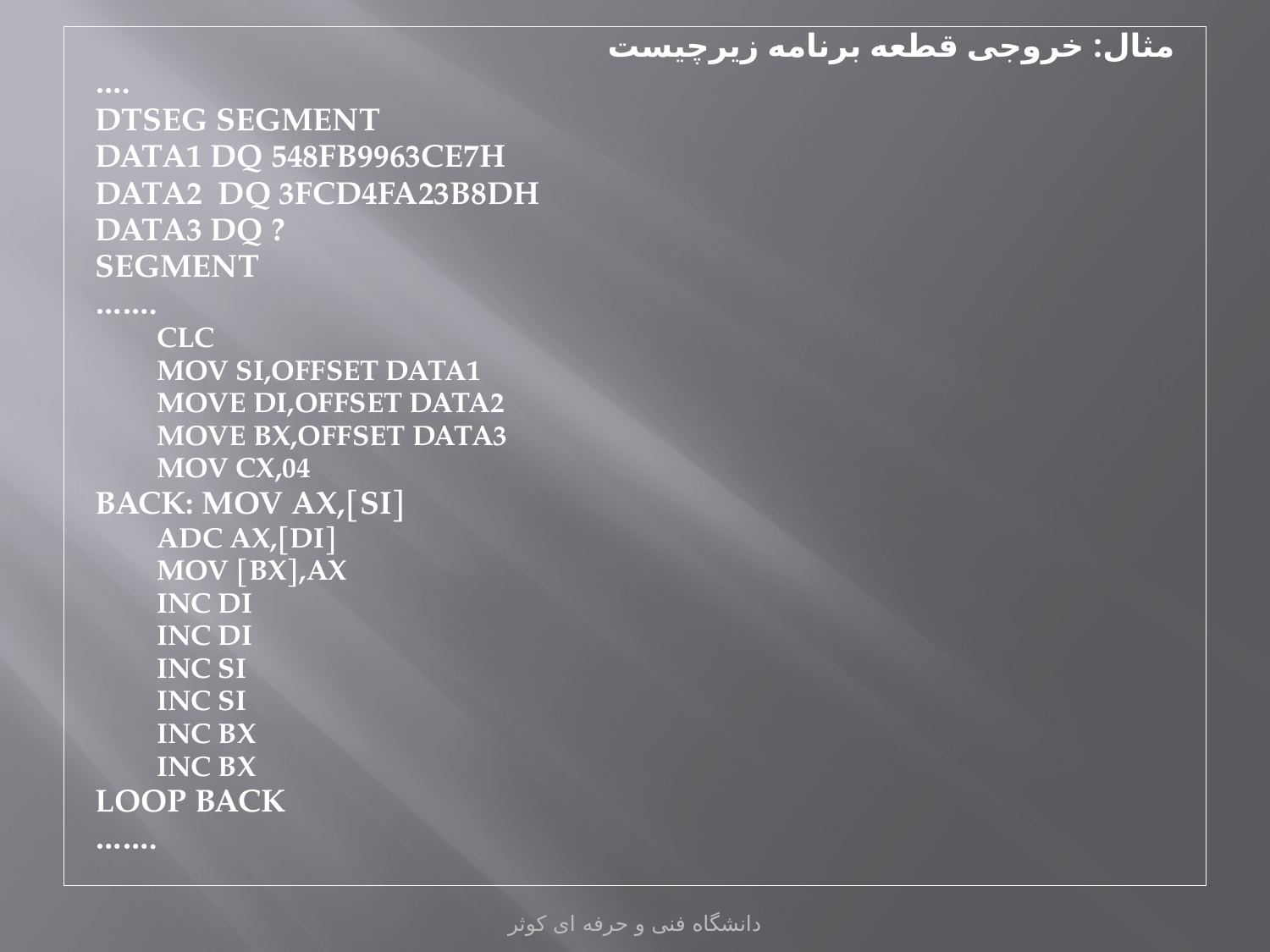

مثال: خروجی قطعه برنامه زیرچیست
….
DTSEG SEGMENT
DATA1 DQ 548FB9963CE7H
DATA2  DQ 3FCD4FA23B8DH
DATA3 DQ ?
SEGMENT
…….
CLC
MOV SI,OFFSET DATA1
MOVE DI,OFFSET DATA2
MOVE BX,OFFSET DATA3
MOV CX,04
BACK: MOV AX,[SI]
ADC AX,[DI]
MOV [BX],AX
INC DI
INC DI
INC SI
INC SI
INC BX
INC BX
LOOP BACK
…….
دانشگاه فنی و حرفه ای کوثر